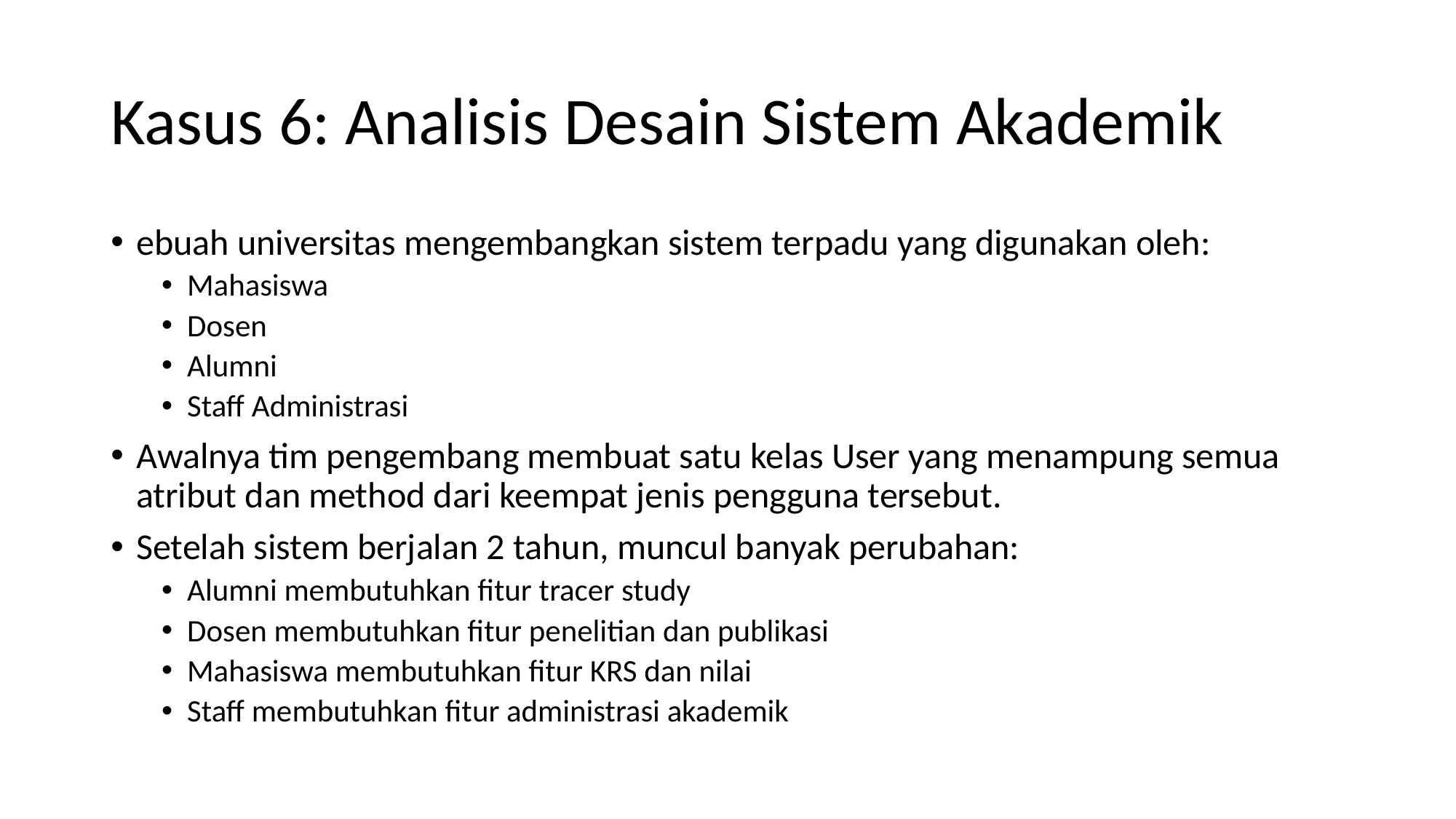

# Kasus 6: Analisis Desain Sistem Akademik
ebuah universitas mengembangkan sistem terpadu yang digunakan oleh:
Mahasiswa
Dosen
Alumni
Staff Administrasi
Awalnya tim pengembang membuat satu kelas User yang menampung semua atribut dan method dari keempat jenis pengguna tersebut.
Setelah sistem berjalan 2 tahun, muncul banyak perubahan:
Alumni membutuhkan fitur tracer study
Dosen membutuhkan fitur penelitian dan publikasi
Mahasiswa membutuhkan fitur KRS dan nilai
Staff membutuhkan fitur administrasi akademik